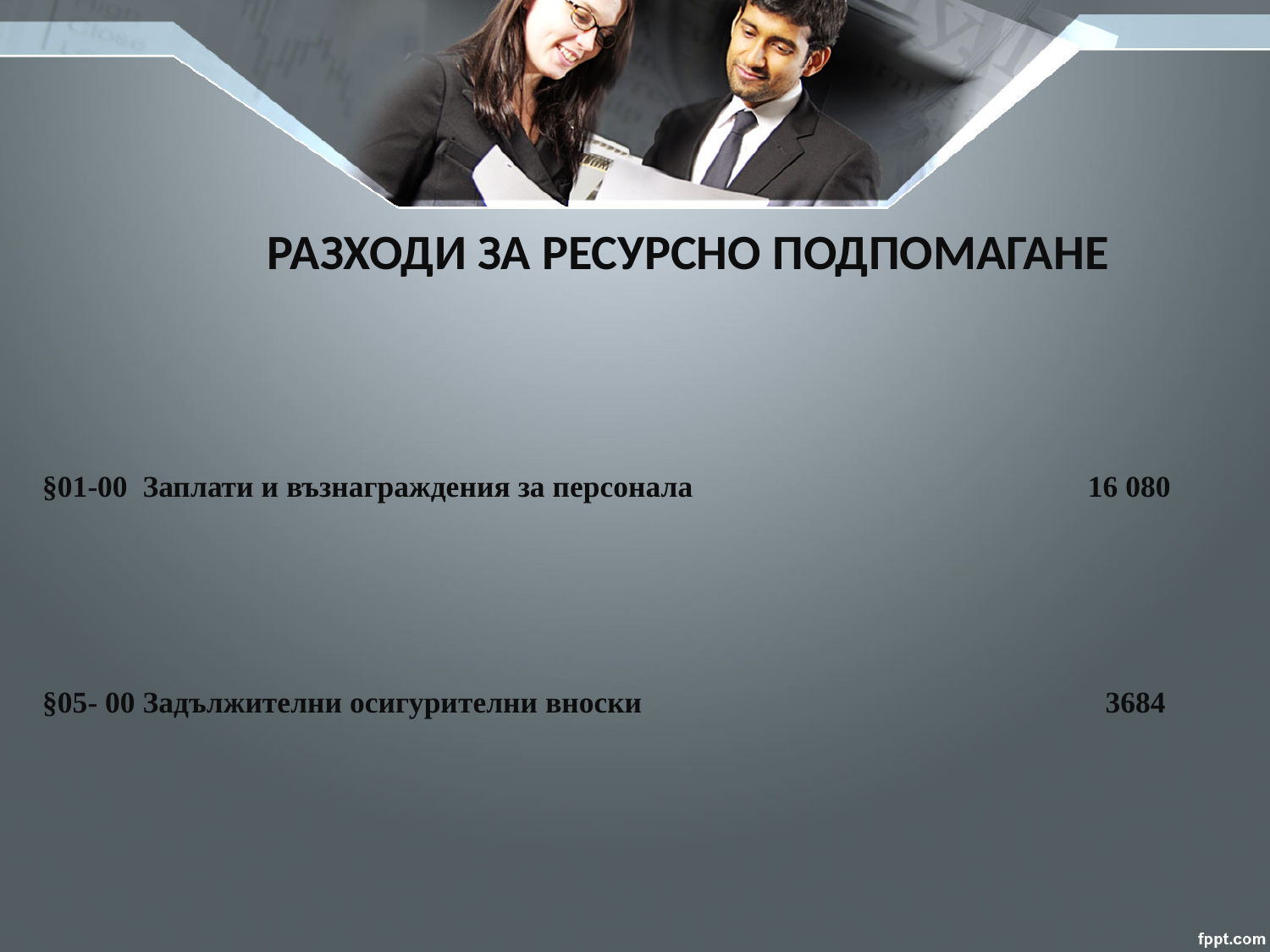

РАЗХОДИ ЗА РЕСУРСНО ПОДПОМАГАНЕ

§01-00  Заплати и възнаграждения за персонала                                                    16 080

§05- 00 Задължителни осигурителни вноски                                                             3684